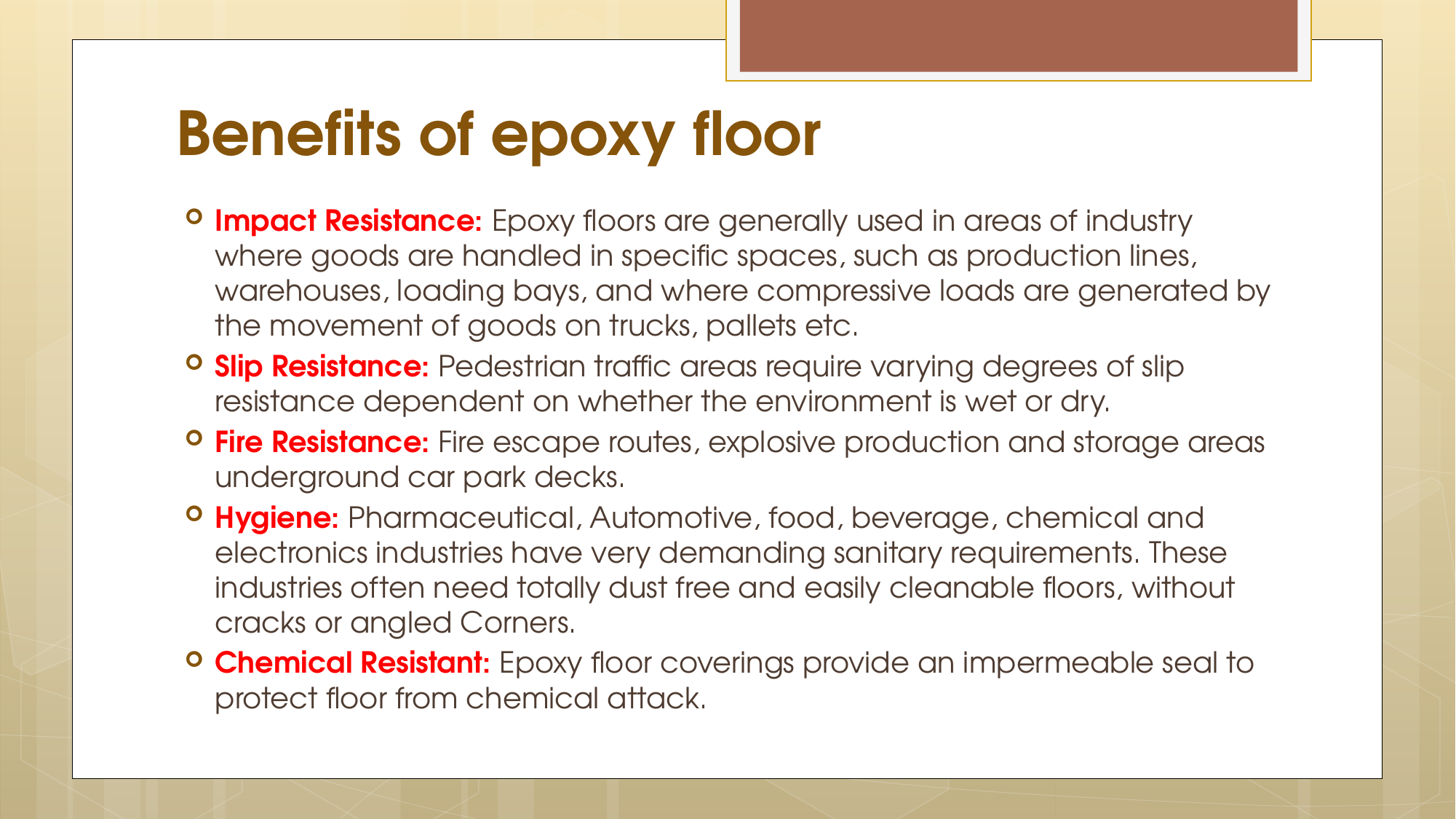

Benefits of epoxy floor
Impact Resistance: Epoxy floors are generally used in areas of industry where goods are handled in specific spaces, such as production lines, warehouses, loading bays, and where compressive loads are generated by the movement of goods on trucks, pallets etc.
Slip Resistance: Pedestrian traffic areas require varying degrees of slip resistance dependent on whether the environment is wet or dry.
Fire Resistance: Fire escape routes, explosive production and storage areas underground car park decks.
Hygiene: Pharmaceutical, Automotive, food, beverage, chemical and electronics industries have very demanding sanitary requirements. These industries often need totally dust free and easily cleanable floors, without cracks or angled Corners.
Chemical Resistant: Epoxy floor coverings provide an impermeable seal to protect floor from chemical attack.